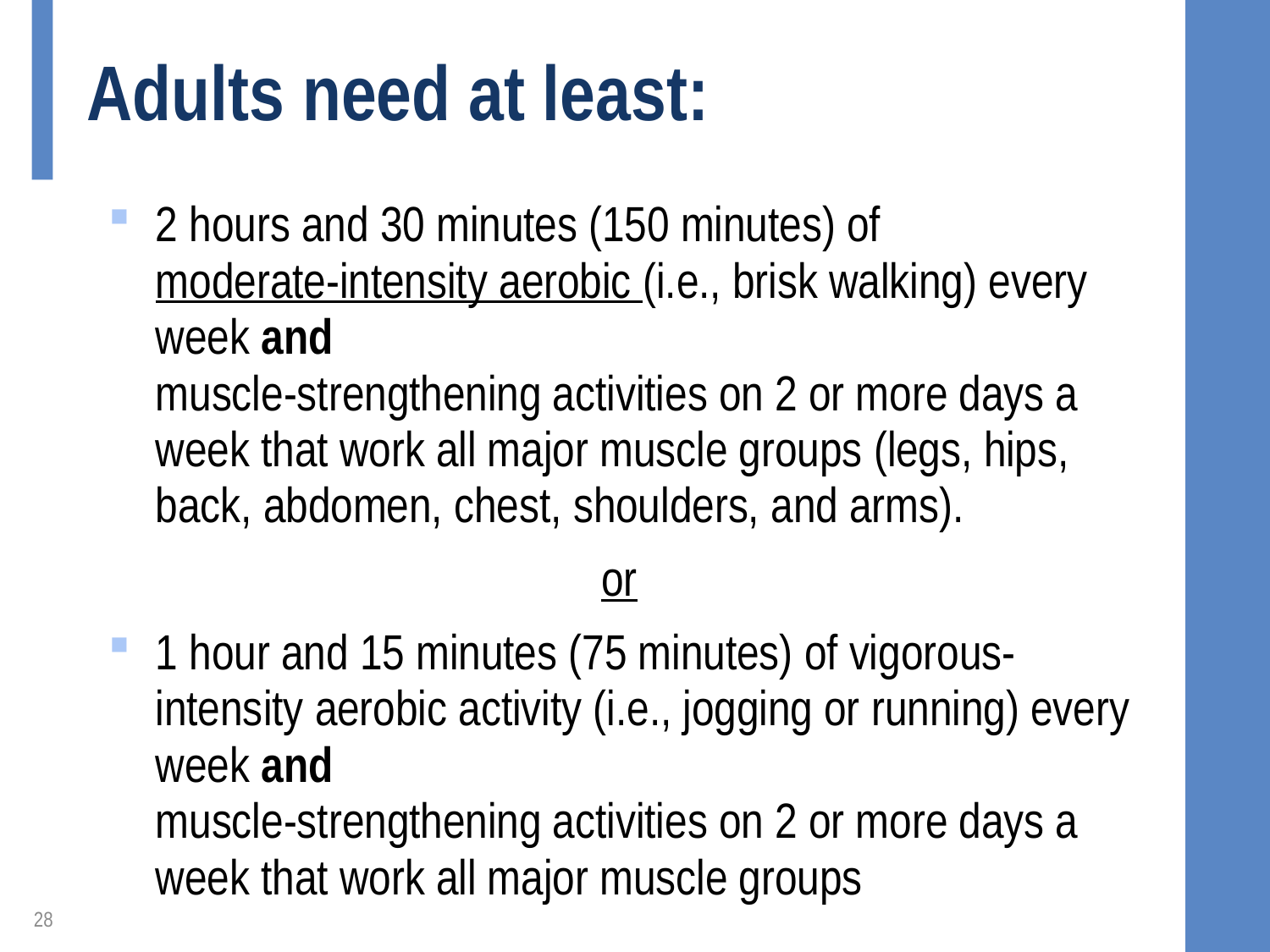

# Adults need at least:
2 hours and 30 minutes (150 minutes) of moderate-intensity aerobic (i.e., brisk walking) every week and
muscle-strengthening activities on 2 or more days a week that work all major muscle groups (legs, hips, back, abdomen, chest, shoulders, and arms).
or
1 hour and 15 minutes (75 minutes) of vigorous-intensity aerobic activity (i.e., jogging or running) every week and
muscle-strengthening activities on 2 or more days a week that work all major muscle groups
28